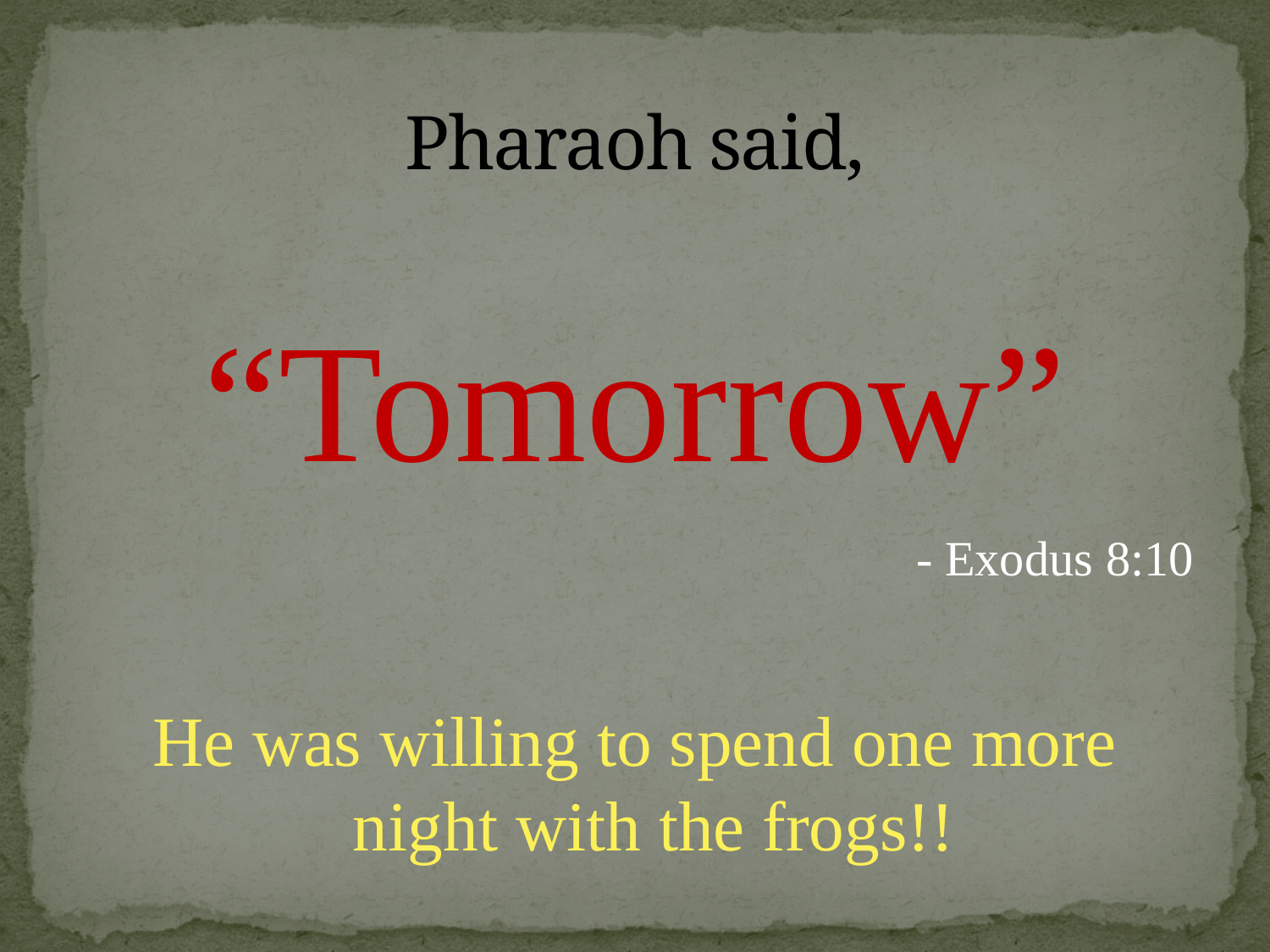

# Pharaoh said,
“Tomorrow”
				- Exodus 8:10

He was willing to spend one more night with the frogs!!